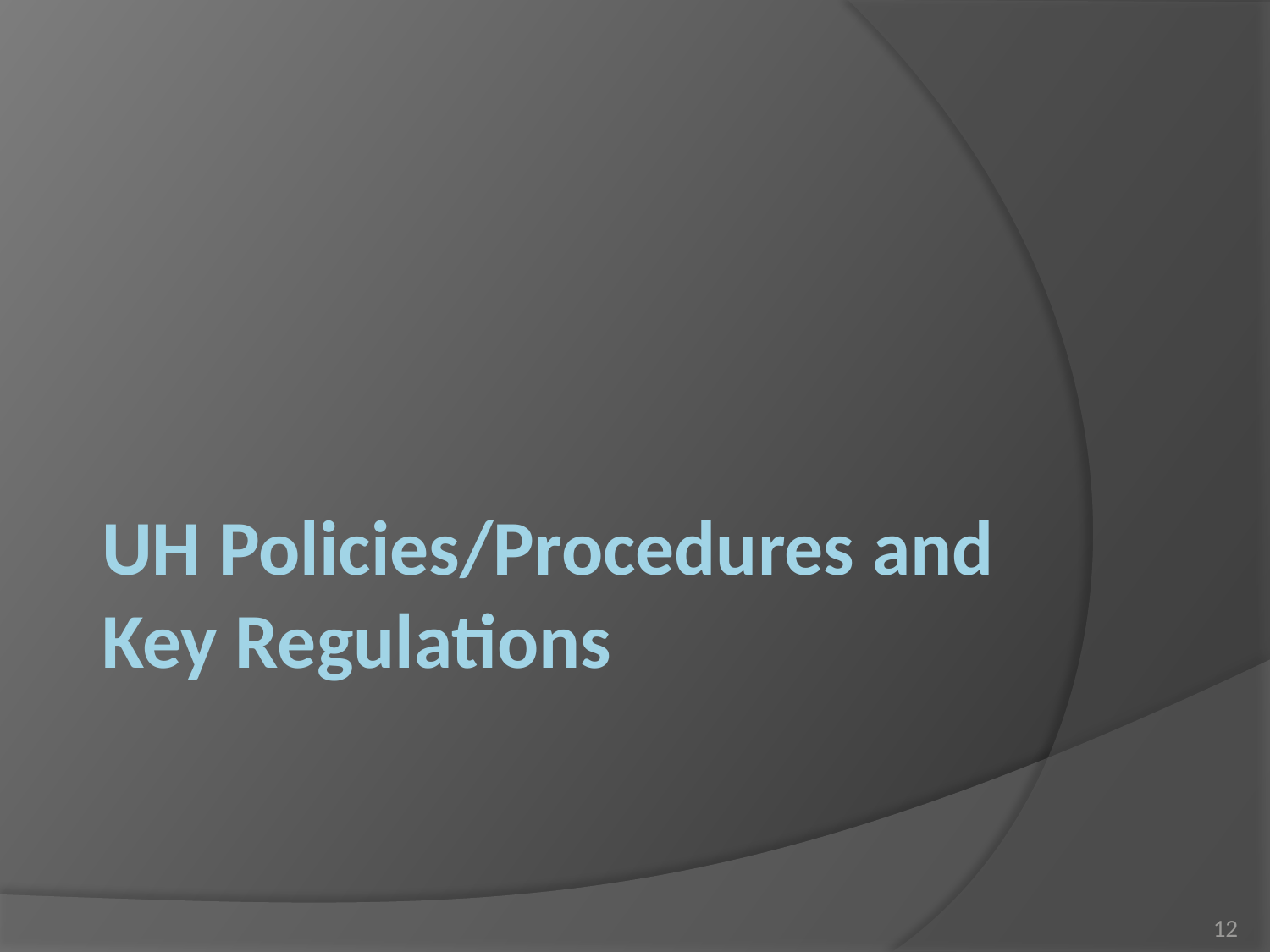

# UH Policies/Procedures and Key Regulations
12